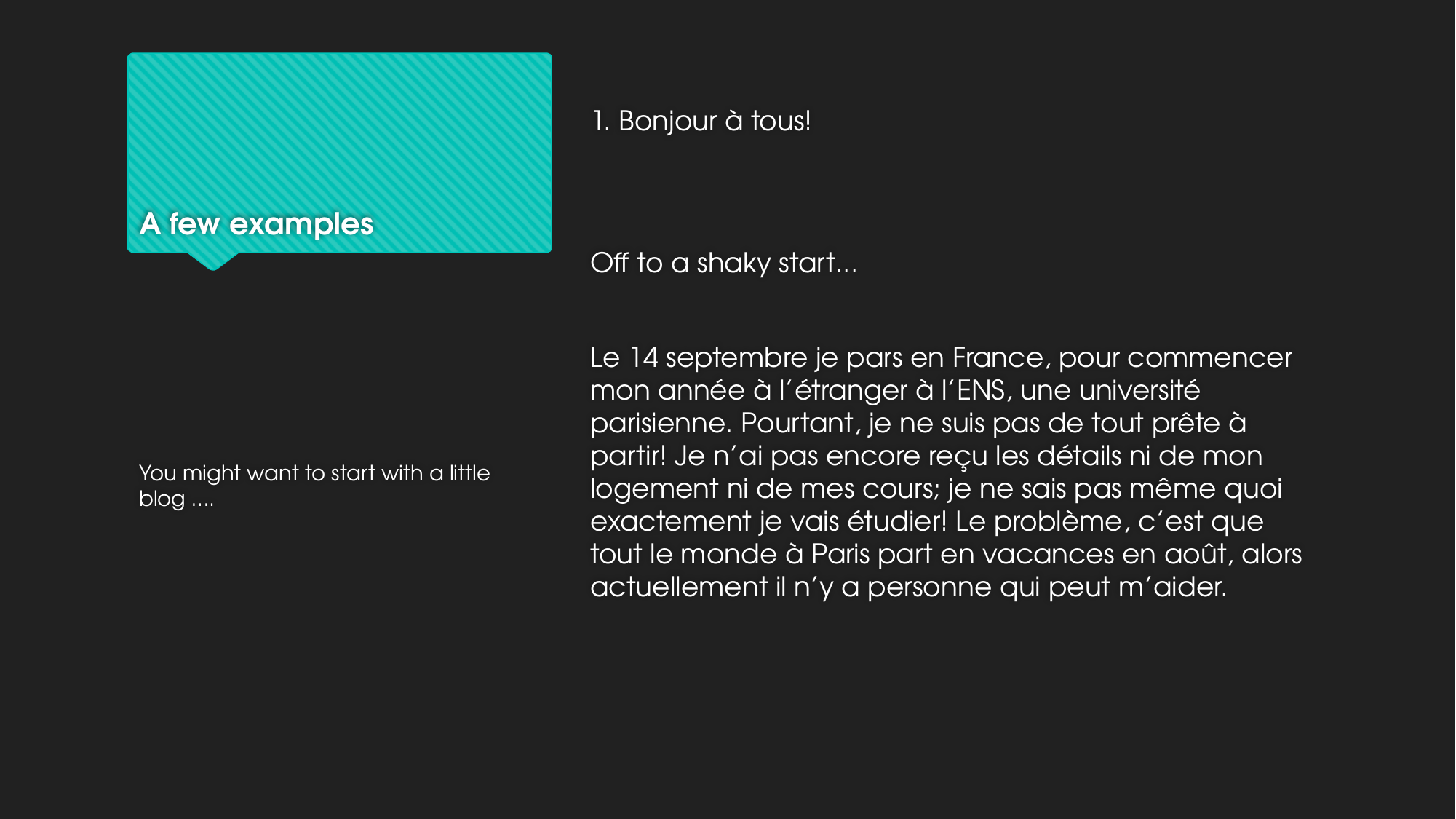

# A few examples
1. Bonjour à tous!

Off to a shaky start...

Le 14 septembre je pars en France, pour commencer mon année à l’étranger à l’ENS, une université parisienne. Pourtant, je ne suis pas de tout prête à partir! Je n’ai pas encore reçu les détails ni de mon logement ni de mes cours; je ne sais pas même quoi exactement je vais étudier! Le problème, c’est que tout le monde à Paris part en vacances en août, alors actuellement il n’y a personne qui peut m’aider.

You might want to start with a little blog ….